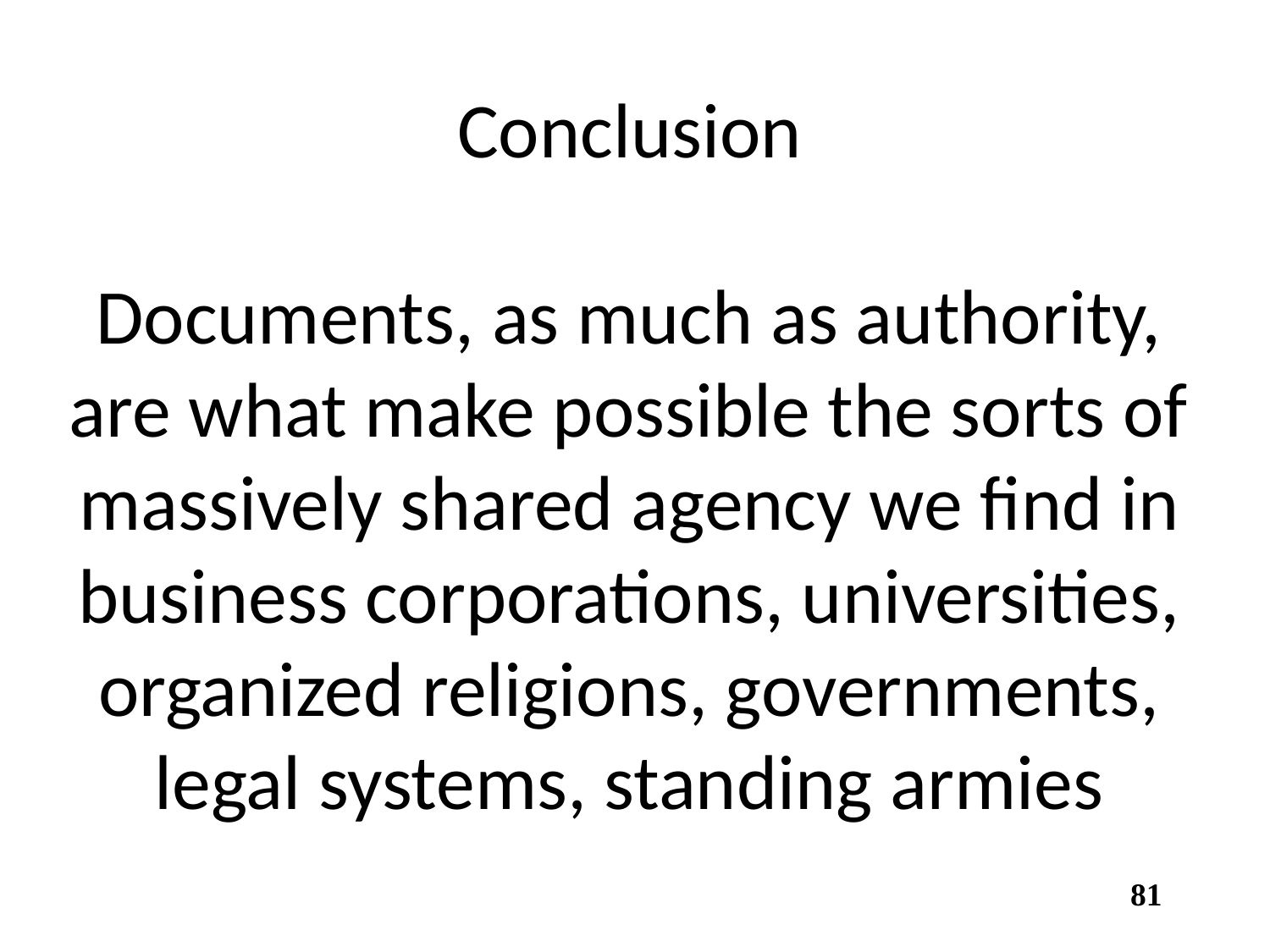

# Conclusion Documents, as much as authority, are what make possible the sorts of massively shared agency we find in business corporations, universities, organized religions, governments, legal systems, standing armies
81